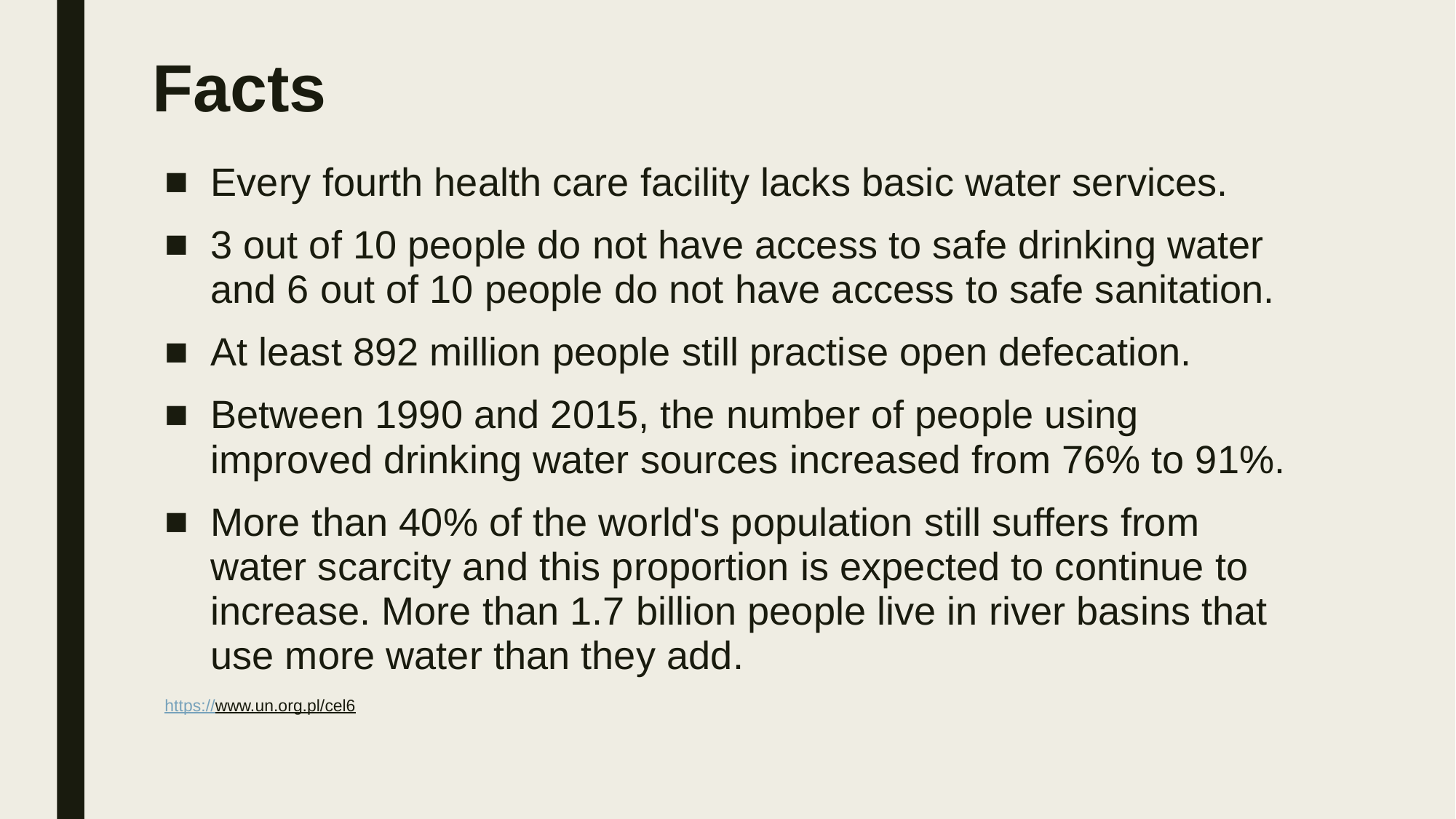

# Facts
Every fourth health care facility lacks basic water services.
3 out of 10 people do not have access to safe drinking water and 6 out of 10 people do not have access to safe sanitation.
At least 892 million people still practise open defecation.
Between 1990 and 2015, the number of people using improved drinking water sources increased from 76% to 91%.
More than 40% of the world's population still suffers from water scarcity and this proportion is expected to continue to increase. More than 1.7 billion people live in river basins that use more water than they add.
https://www.un.org.pl/cel6